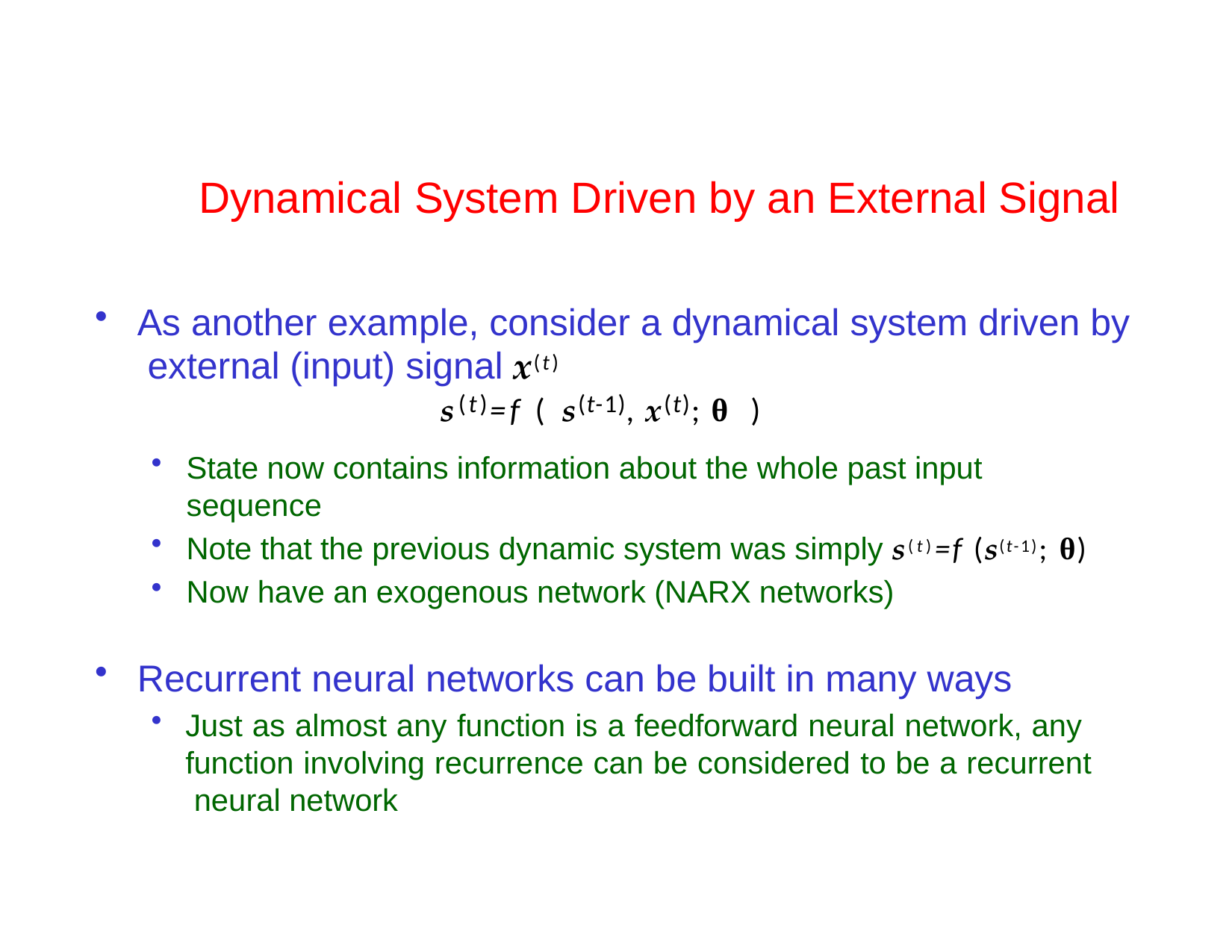

# Dynamical System Driven by an External Signal
As another example, consider a dynamical system driven by  external (input) signal x(t)
s(t)=f ( s(t-1), x(t); θ  )
State now contains information about the whole past input sequence
Note that the previous dynamic system was simply s(t)=f (s(t-1); θ)
Now have an exogenous network (NARX networks)

Recurrent neural networks can be built in many ways
Just as almost any function is a feedforward neural network, any  function involving recurrence can be considered to be a recurrent  neural network